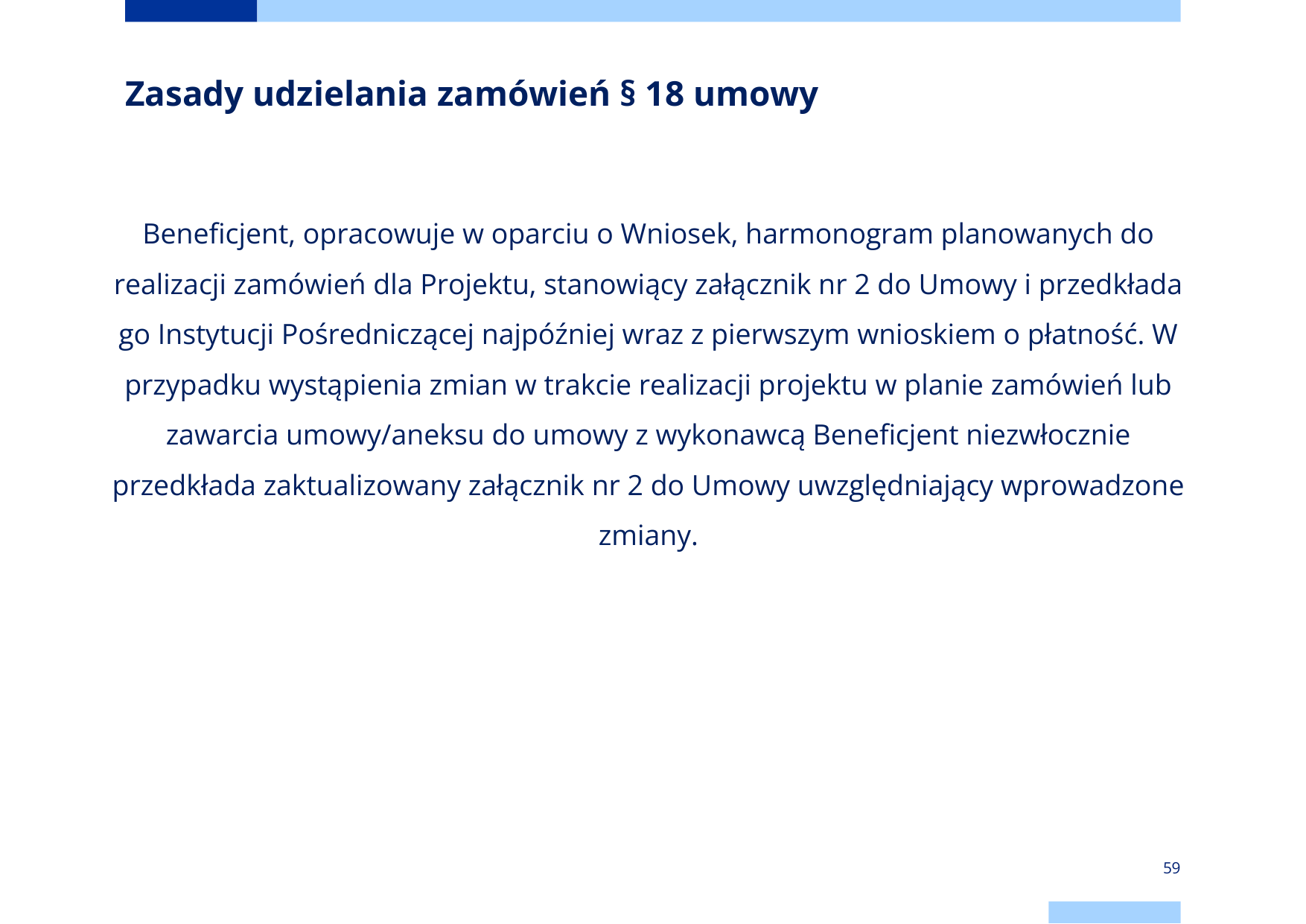

# Zasady udzielania zamówień § 18 umowy

Beneficjent, opracowuje w oparciu o Wniosek, harmonogram planowanych do realizacji zamówień dla Projektu, stanowiący załącznik nr 2 do Umowy i przedkłada go Instytucji Pośredniczącej najpóźniej wraz z pierwszym wnioskiem o płatność. W przypadku wystąpienia zmian w trakcie realizacji projektu w planie zamówień lub zawarcia umowy/aneksu do umowy z wykonawcą Beneficjent niezwłocznie przedkłada zaktualizowany załącznik nr 2 do Umowy uwzględniający wprowadzone zmiany.

59